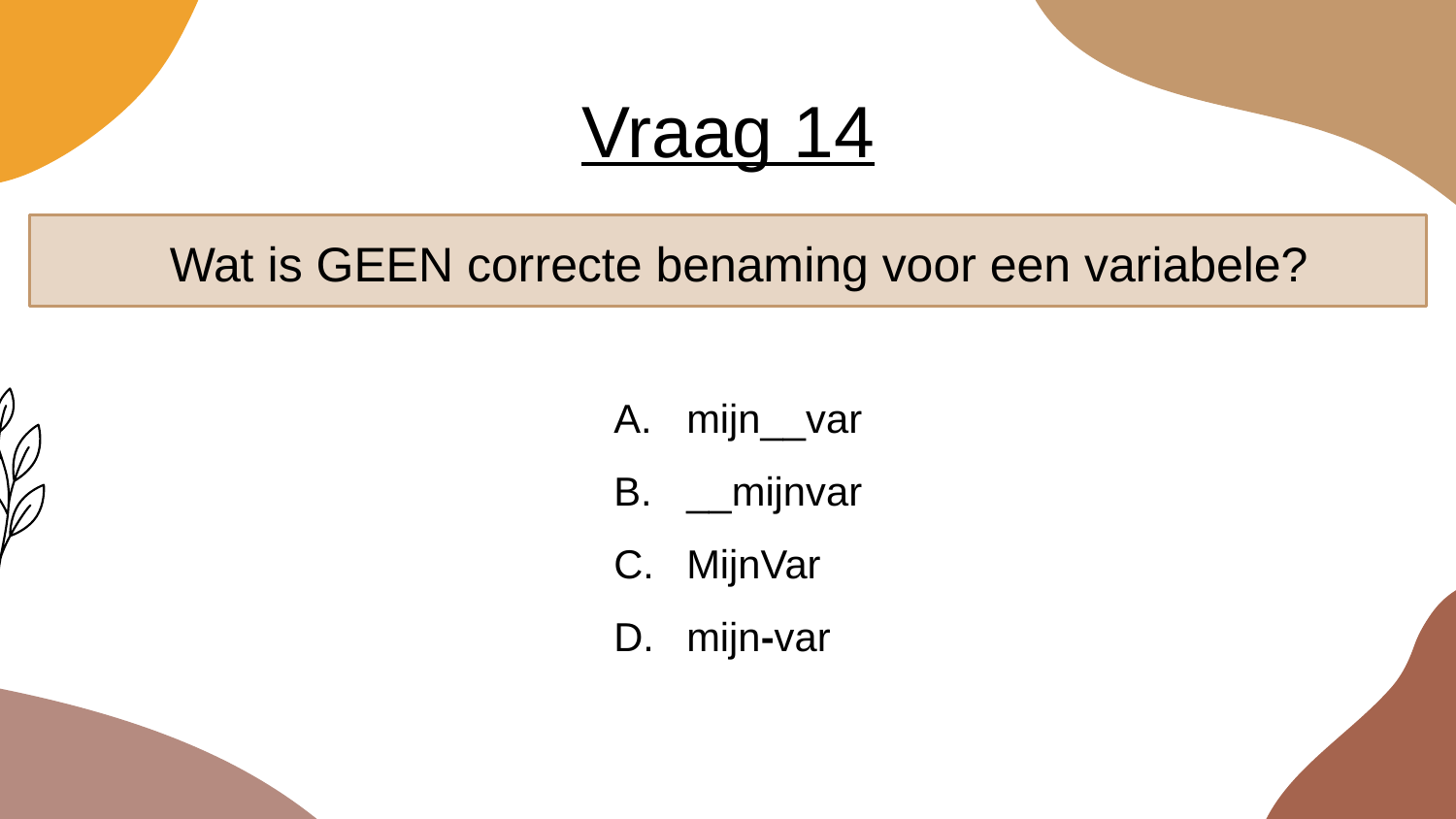

# Vraag 14
Wat is GEEN correcte benaming voor een variabele?
mijn__var
__mijnvar
MijnVar
mijn-var